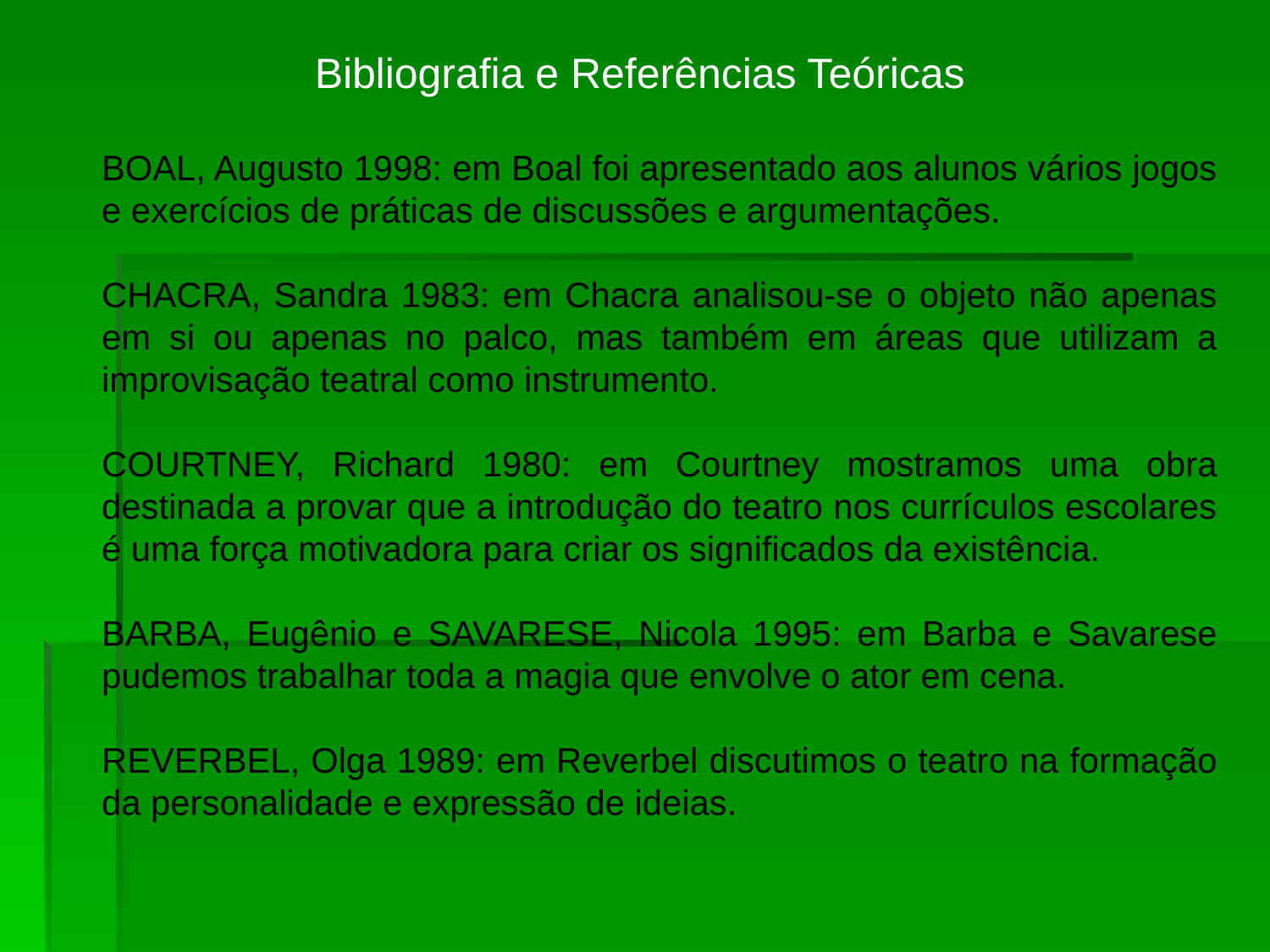

Bibliografia e Referências Teóricas
BOAL, Augusto 1998: em Boal foi apresentado aos alunos vários jogos e exercícios de práticas de discussões e argumentações.

CHACRA, Sandra 1983: em Chacra analisou-se o objeto não apenas em si ou apenas no palco, mas também em áreas que utilizam a improvisação teatral como instrumento.

COURTNEY, Richard 1980: em Courtney mostramos uma obra destinada a provar que a introdução do teatro nos currículos escolares é uma força motivadora para criar os significados da existência.

BARBA, Eugênio e SAVARESE, Nicola 1995: em Barba e Savarese pudemos trabalhar toda a magia que envolve o ator em cena.

REVERBEL, Olga 1989: em Reverbel discutimos o teatro na formação da personalidade e expressão de ideias.